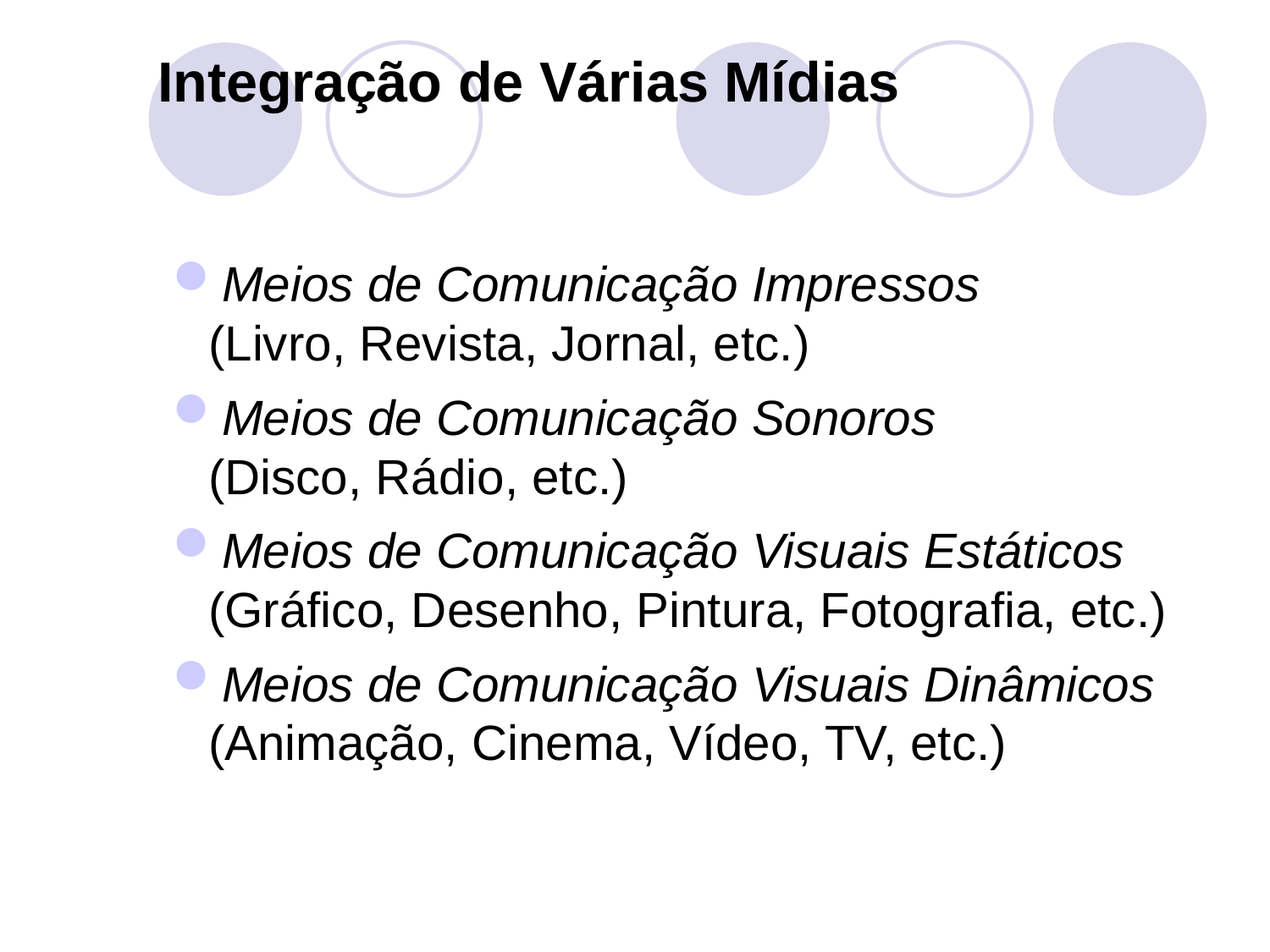

Integração de Várias Mídias
Meios de Comunicação Impressos
	(Livro, Revista, Jornal, etc.)
Meios de Comunicação Sonoros
	(Disco, Rádio, etc.)
Meios de Comunicação Visuais Estáticos
	(Gráfico, Desenho, Pintura, Fotografia, etc.)
Meios de Comunicação Visuais Dinâmicos
	(Animação, Cinema, Vídeo, TV, etc.)

Sérgio Carlos Portari Jr